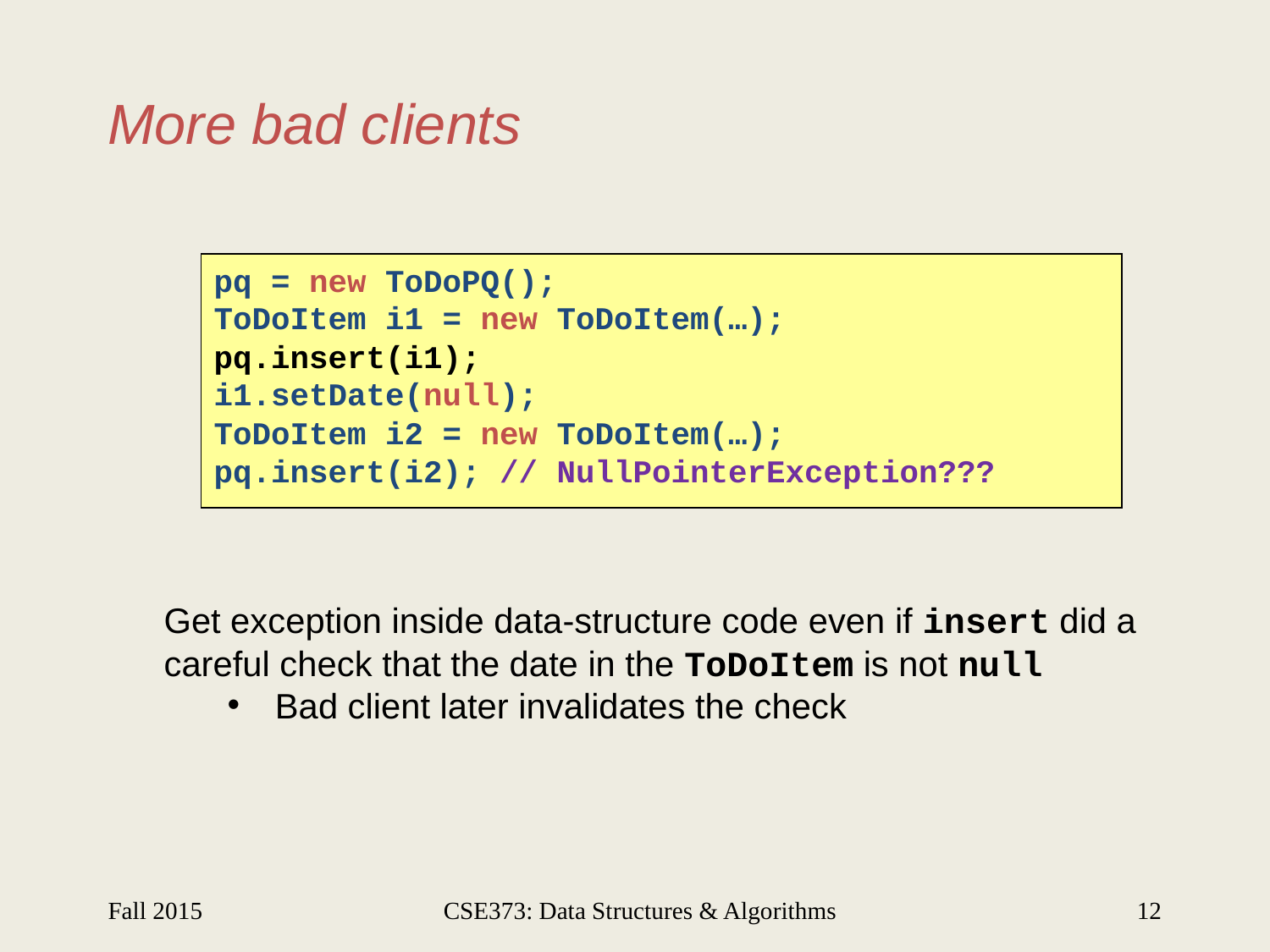

# More bad clients
pq = new ToDoPQ();
ToDoItem i1 = new ToDoItem(…);
pq.insert(i1);
i1.setDate(null);
ToDoItem i2 = new ToDoItem(…);
pq.insert(i2); // NullPointerException???

Get exception inside data-structure code even if insert did a
careful check that the date in the ToDoItem is not null
Bad client later invalidates the check
Fall 2015
CSE373: Data Structures & Algorithms
12